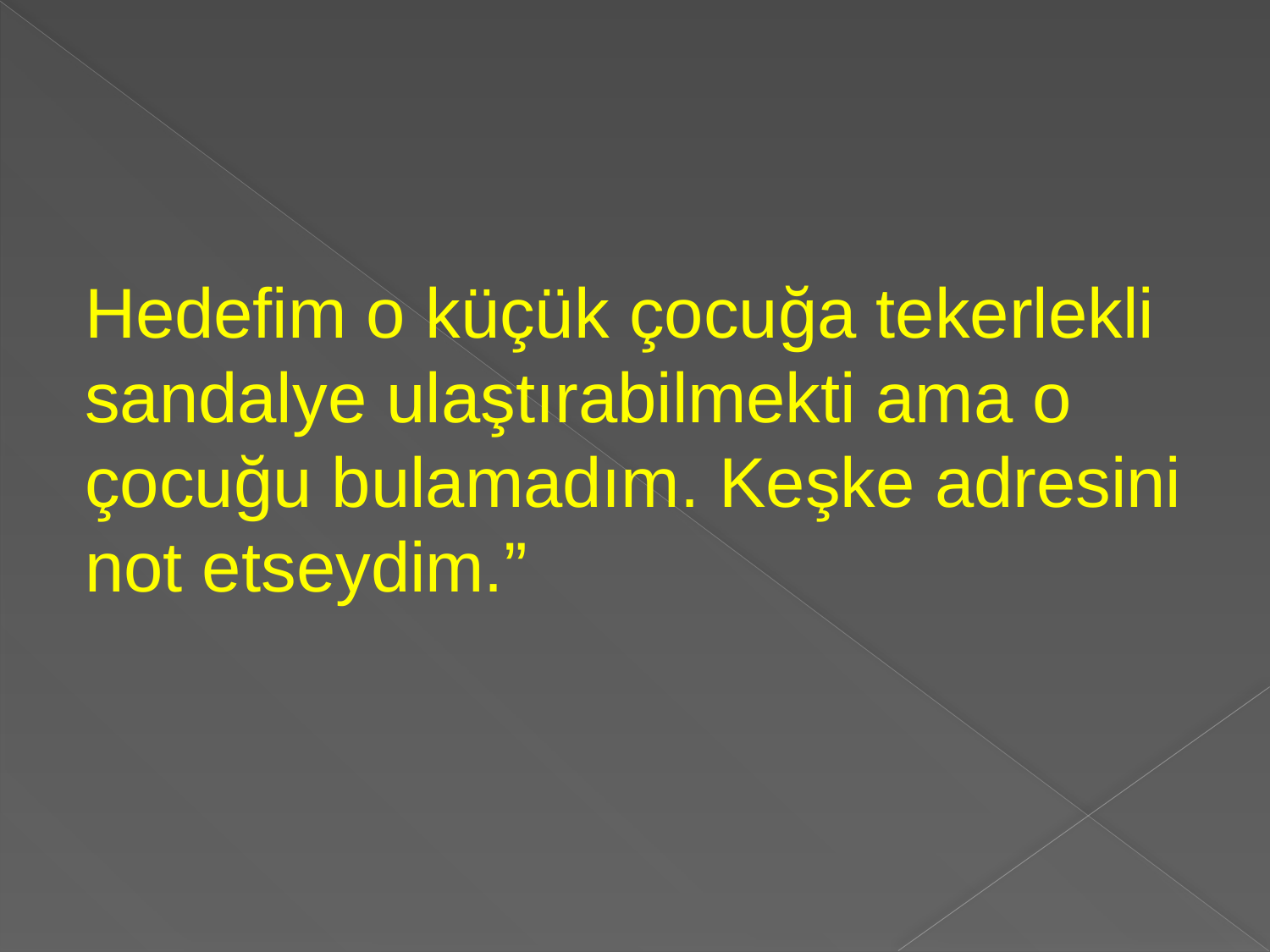

Hedefim o küçük çocuğa tekerlekli sandalye ulaştırabilmekti ama o çocuğu bulamadım. Keşke adresini not etseydim.”